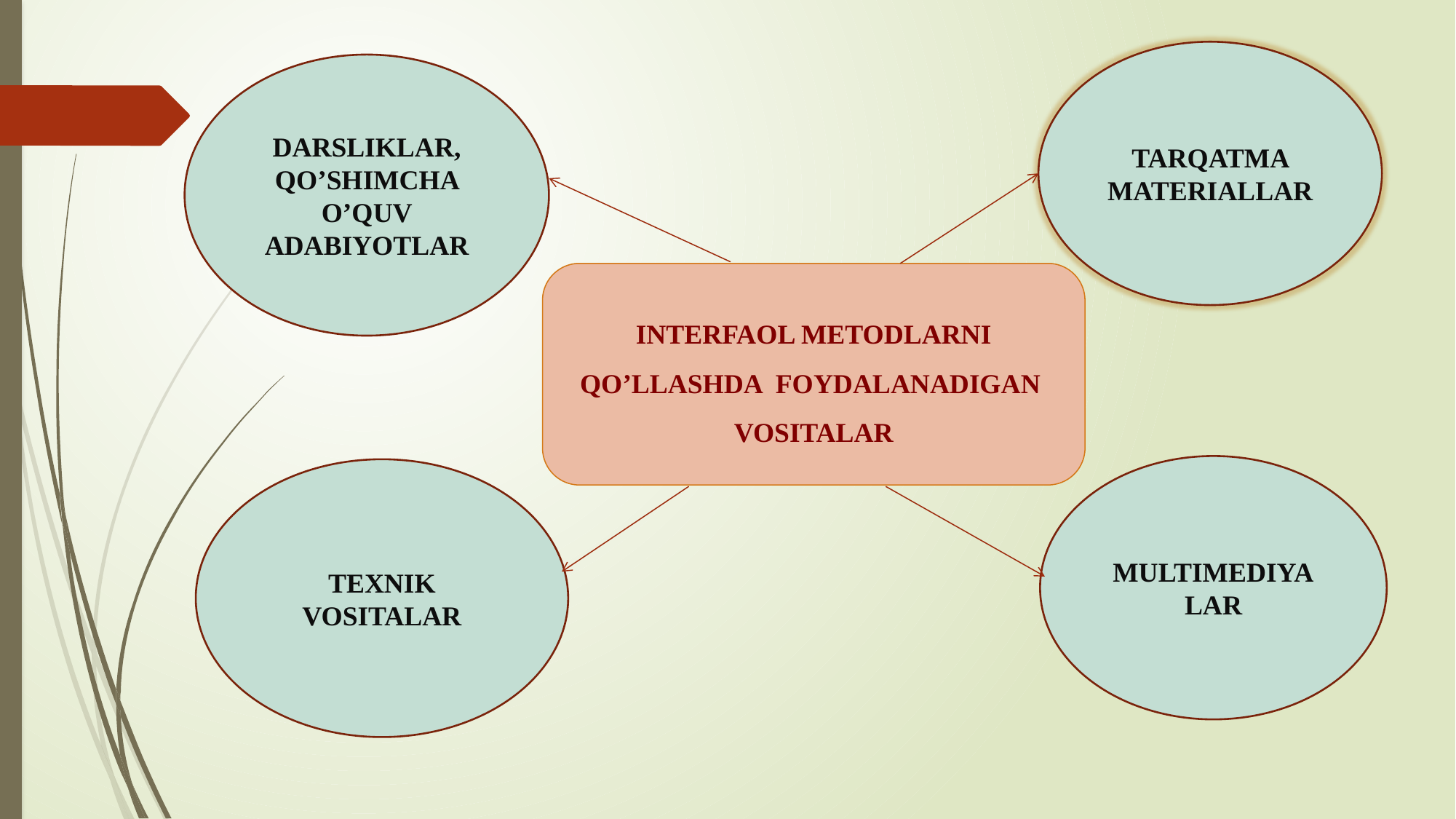

TARQATMA MATERIALLAR
DARSLIKLAR, QO’SHIMCHA O’QUV ADABIYOTLAR
INTERFAOL METODLARNI QO’LLASHDA  FOYDALANADIGAN
VOSITALAR
MULTIMEDIYA
LAR
TEXNIK VOSITALAR